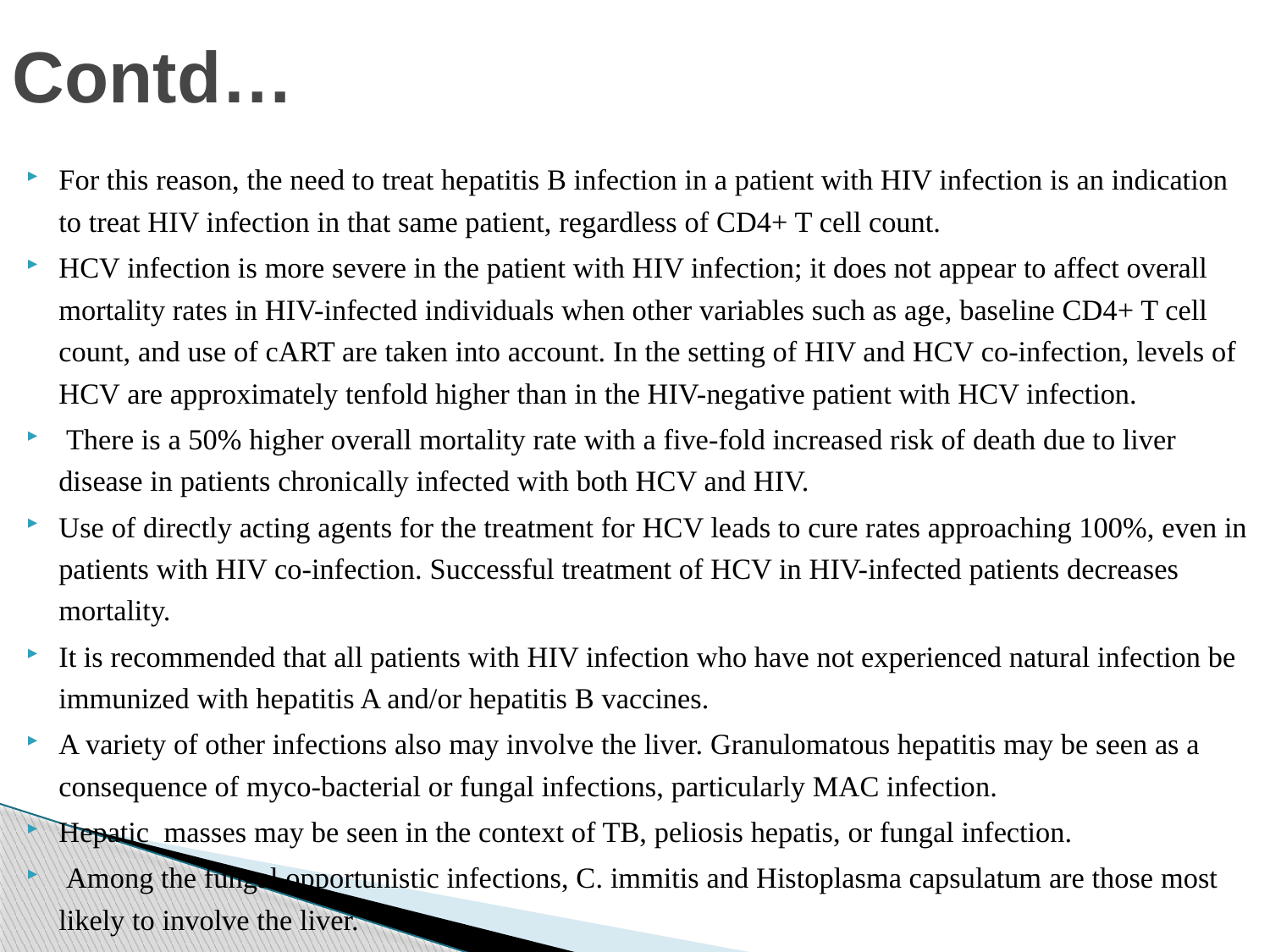

# Contd…
For this reason, the need to treat hepatitis B infection in a patient with HIV infection is an indication to treat HIV infection in that same patient, regardless of CD4+ T cell count.
HCV infection is more severe in the patient with HIV infection; it does not appear to affect overall mortality rates in HIV-infected individuals when other variables such as age, baseline CD4+ T cell count, and use of cART are taken into account. In the setting of HIV and HCV co-infection, levels of HCV are approximately tenfold higher than in the HIV-negative patient with HCV infection.
 There is a 50% higher overall mortality rate with a five-fold increased risk of death due to liver disease in patients chronically infected with both HCV and HIV.
Use of directly acting agents for the treatment for HCV leads to cure rates approaching 100%, even in patients with HIV co-infection. Successful treatment of HCV in HIV-infected patients decreases mortality.
It is recommended that all patients with HIV infection who have not experienced natural infection be immunized with hepatitis A and/or hepatitis B vaccines.
A variety of other infections also may involve the liver. Granulomatous hepatitis may be seen as a consequence of myco-bacterial or fungal infections, particularly MAC infection.
Hepatic  masses may be seen in the context of TB, peliosis hepatis, or fungal infection.
 Among the fungal opportunistic infections, C. immitis and Histoplasma capsulatum are those most likely to involve the liver.